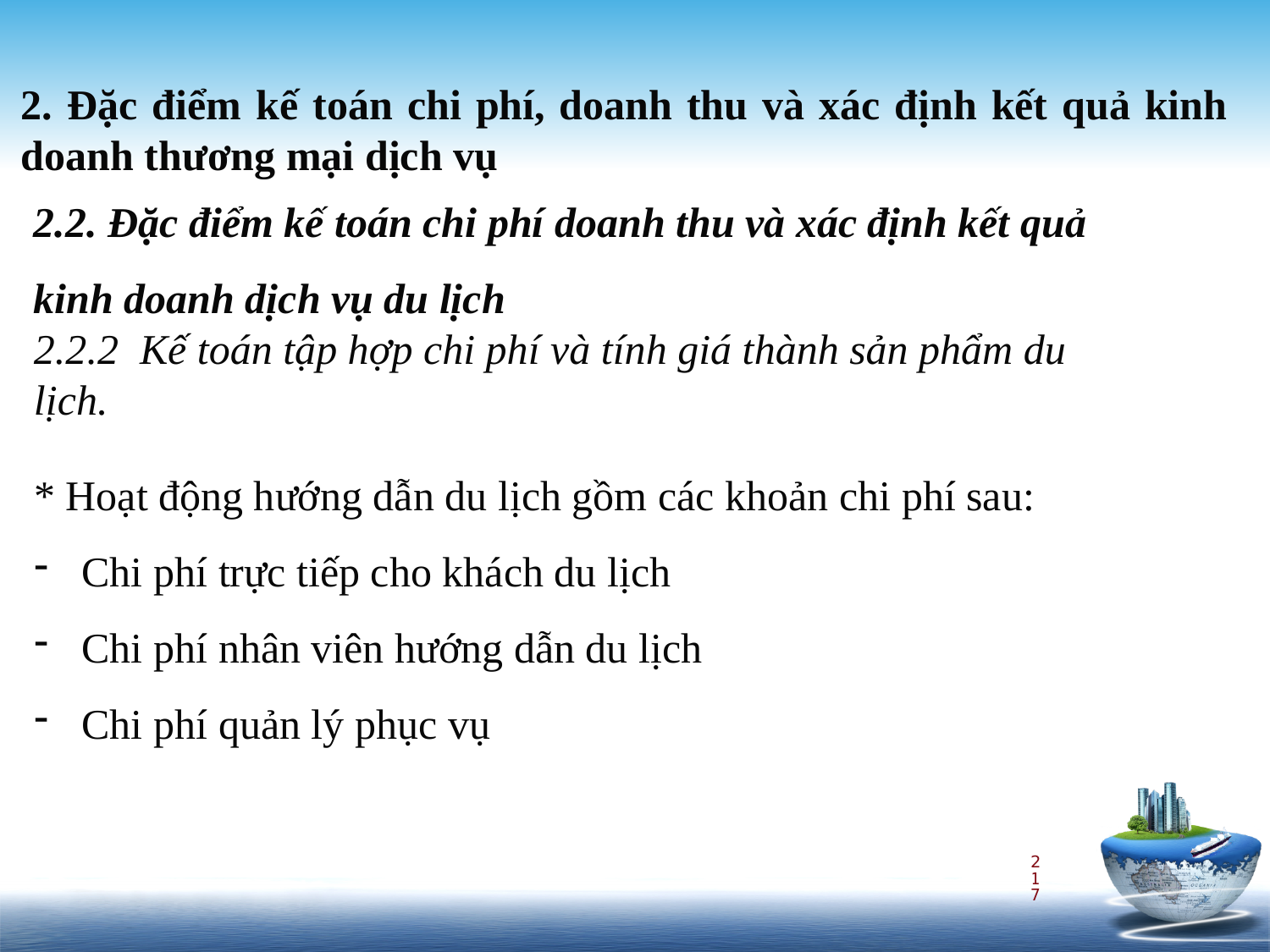

2. Đặc điểm kế toán chi phí, doanh thu và xác định kết quả kinh doanh thương mại dịch vụ
2.2. Đặc điểm kế toán chi phí doanh thu và xác định kết quả kinh doanh dịch vụ du lịch
2.2.2  Kế toán tập hợp chi phí và tính giá thành sản phẩm du lịch.
* Hoạt động hướng dẫn du lịch gồm các khoản chi phí sau:
Chi phí trực tiếp cho khách du lịch
Chi phí nhân viên hướng dẫn du lịch
Chi phí quản lý phục vụ
217